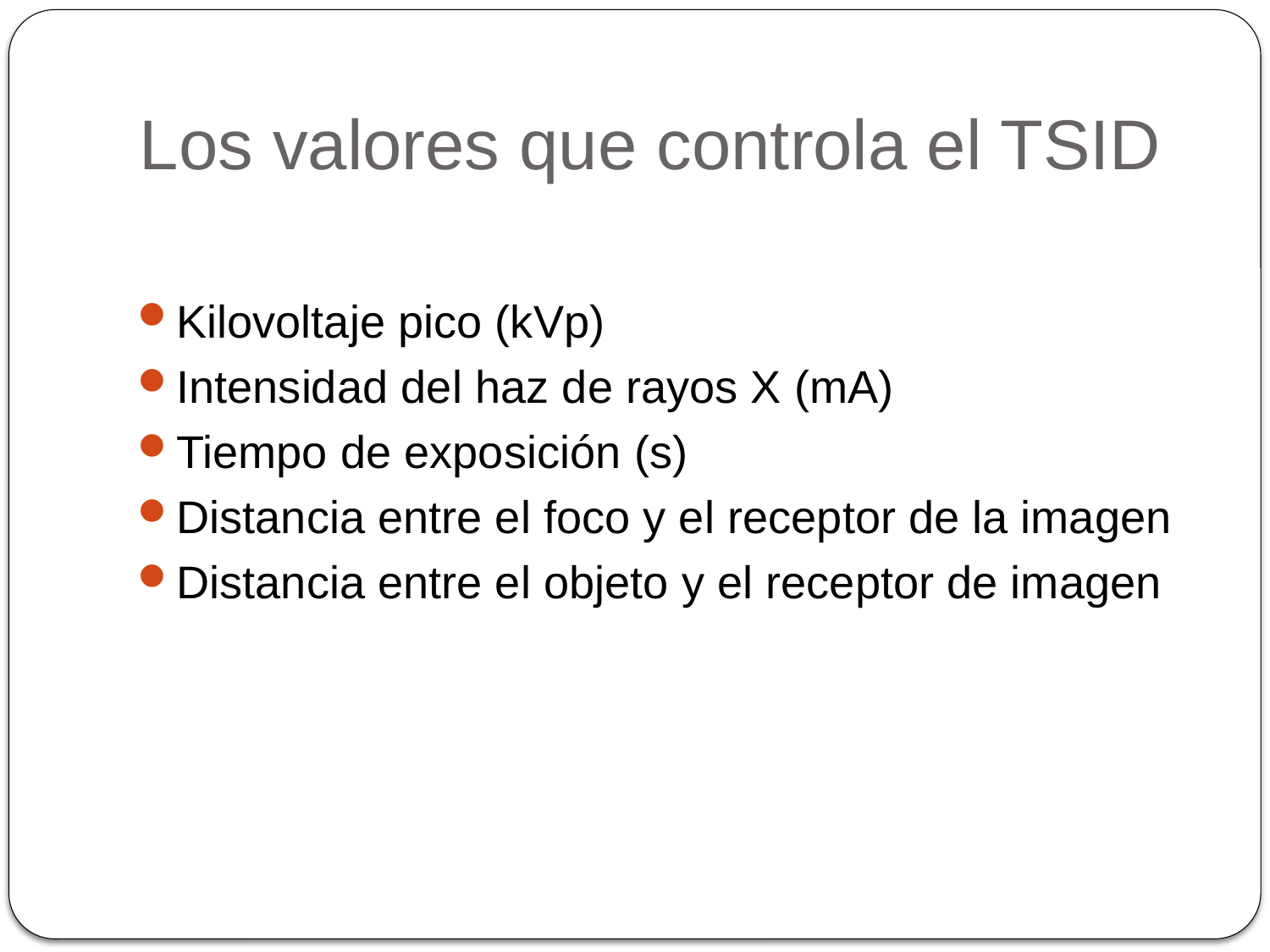

# Los valores que controla el TSID
Kilovoltaje pico (kVp)
Intensidad del haz de rayos X (mA)
Tiempo de exposición (s)
Distancia entre el foco y el receptor de la imagen
Distancia entre el objeto y el receptor de imagen